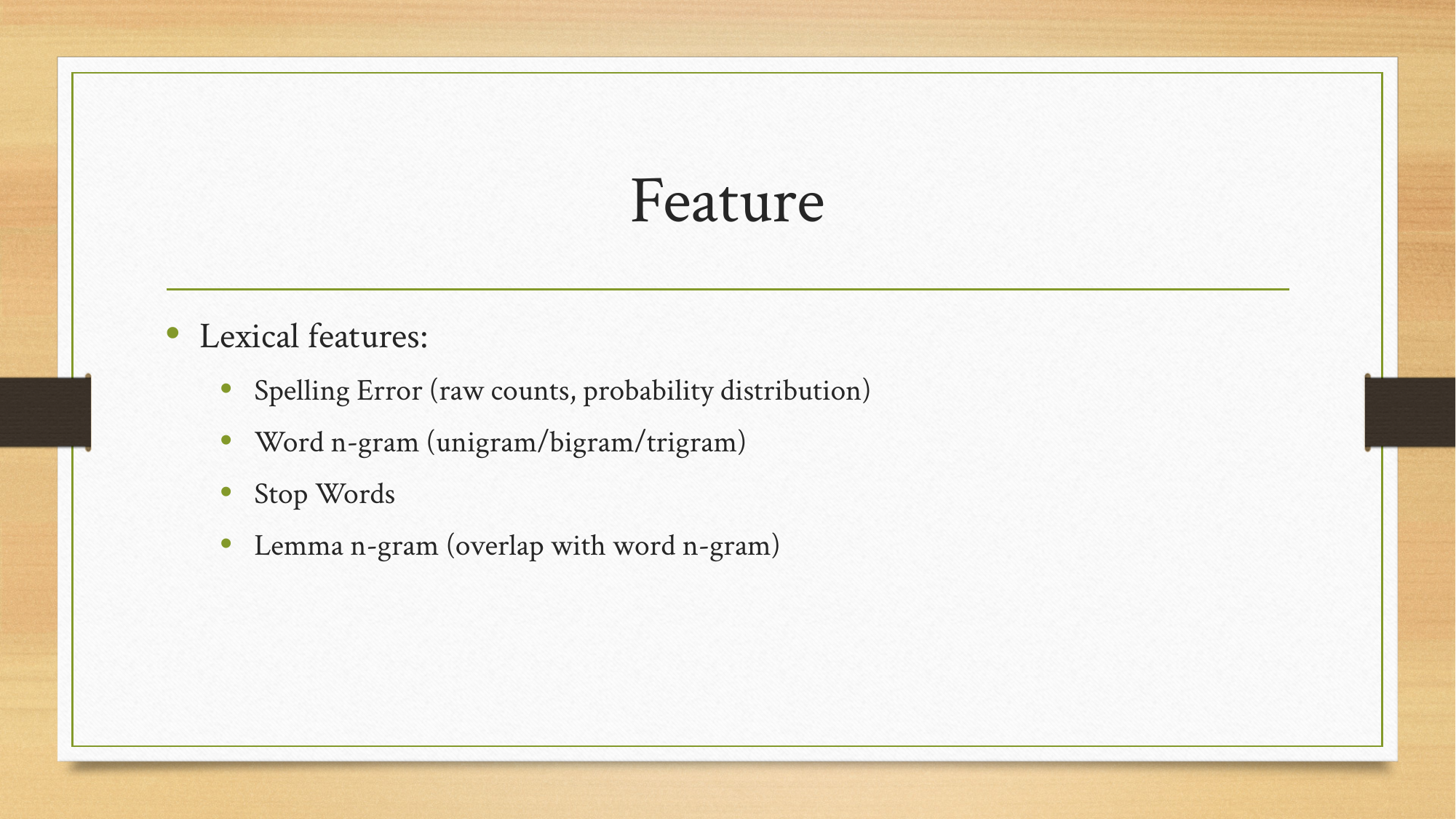

# Feature
Lexical features:
Spelling Error (raw counts, probability distribution)
Word n-gram (unigram/bigram/trigram)
Stop Words
Lemma n-gram (overlap with word n-gram)